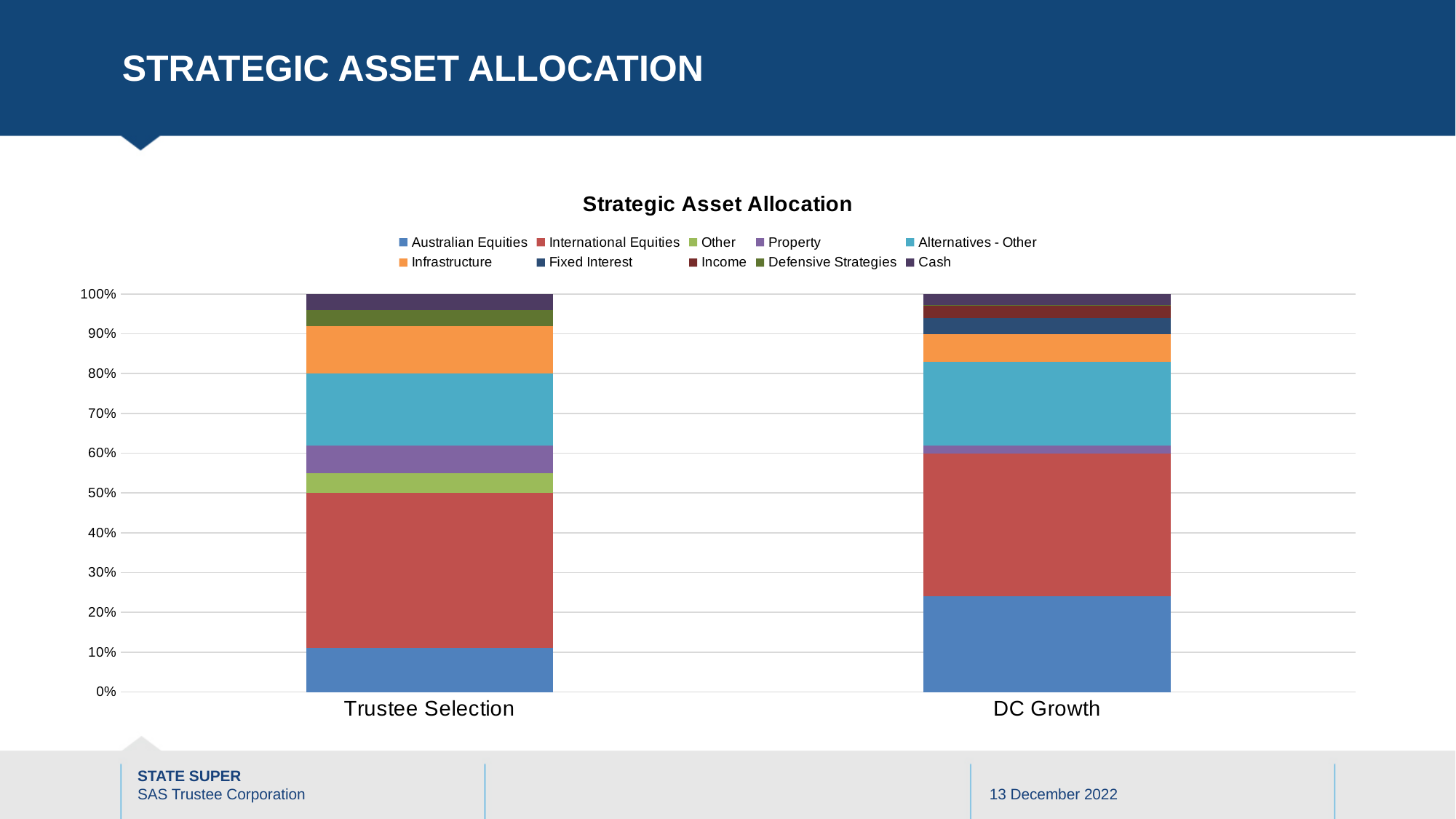

# Strategic Asset allocation

### Chart: Strategic Asset Allocation

| Category | Australian Equities | International Equities | Other | Property | Alternatives - Other | Infrastructure | Fixed Interest | Income | Defensive Strategies | Cash |
|---|---|---|---|---|---|---|---|---|---|---|
| Trustee Selection | 0.11 | 0.39 | 0.05 | 0.07 | 0.18 | 0.12 | 0.0 | 0.0 | 0.04 | 0.04 |
| DC Growth | 0.24 | 0.36 | 0.0 | 0.02 | 0.21 | 0.07 | 0.04 | 0.03 | 0.0025 | 0.0275 |
13 December 2022